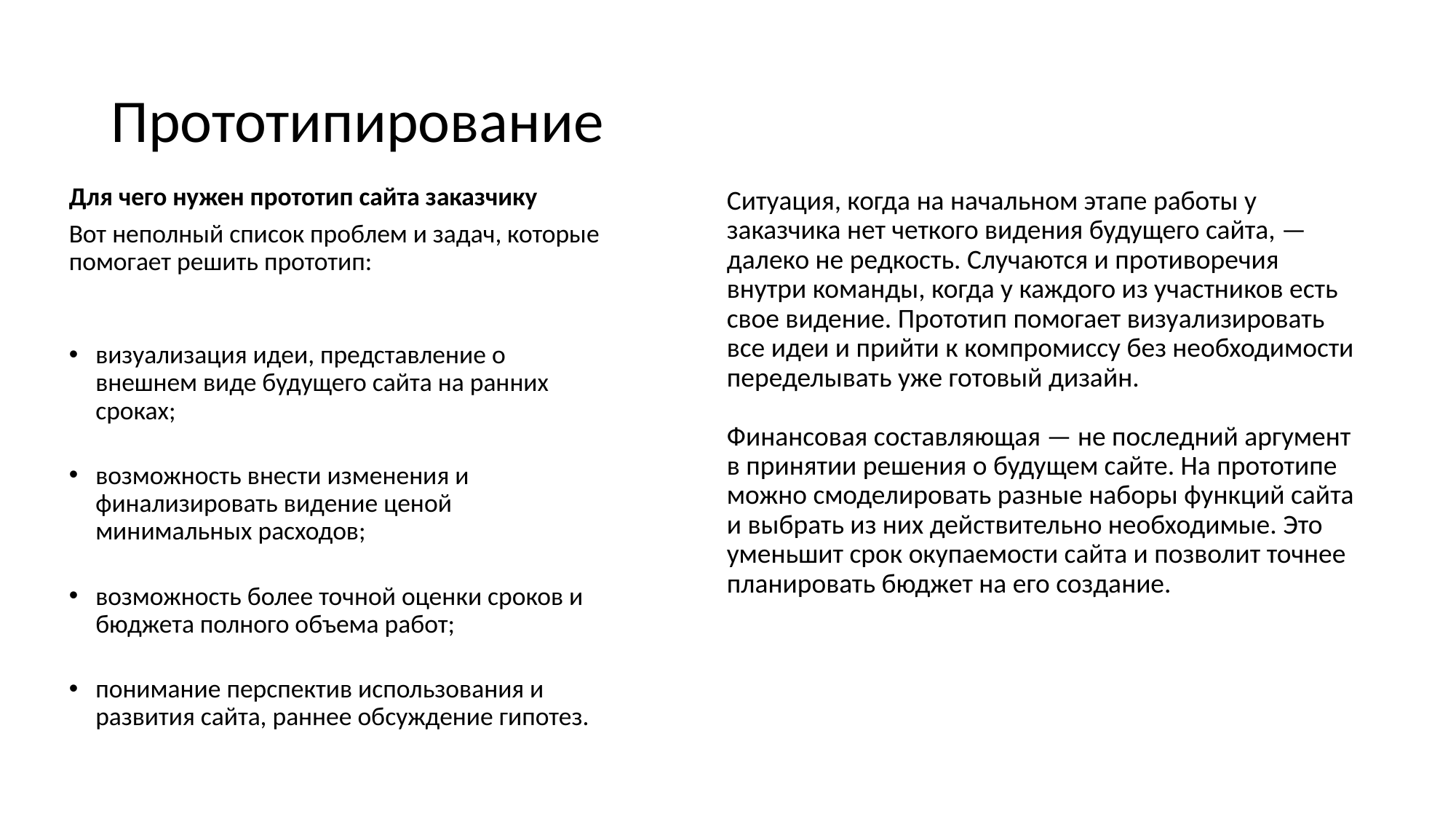

# Прототипирование
Для чего нужен прототип сайта заказчику
Вот неполный список проблем и задач, которые помогает решить прототип:
визуализация идеи, представление о внешнем виде будущего сайта на ранних сроках;
возможность внести изменения и финализировать видение ценой минимальных расходов;
возможность более точной оценки сроков и бюджета полного объема работ;
понимание перспектив использования и развития сайта, раннее обсуждение гипотез.
Ситуация, когда на начальном этапе работы у заказчика нет четкого видения будущего сайта, — далеко не редкость. Случаются и противоречия внутри команды, когда у каждого из участников есть свое видение. Прототип помогает визуализировать все идеи и прийти к компромиссу без необходимости переделывать уже готовый дизайн.
Финансовая составляющая — не последний аргумент в принятии решения о будущем сайте. На прототипе можно смоделировать разные наборы функций сайта и выбрать из них действительно необходимые. Это уменьшит срок окупаемости сайта и позволит точнее планировать бюджет на его создание.